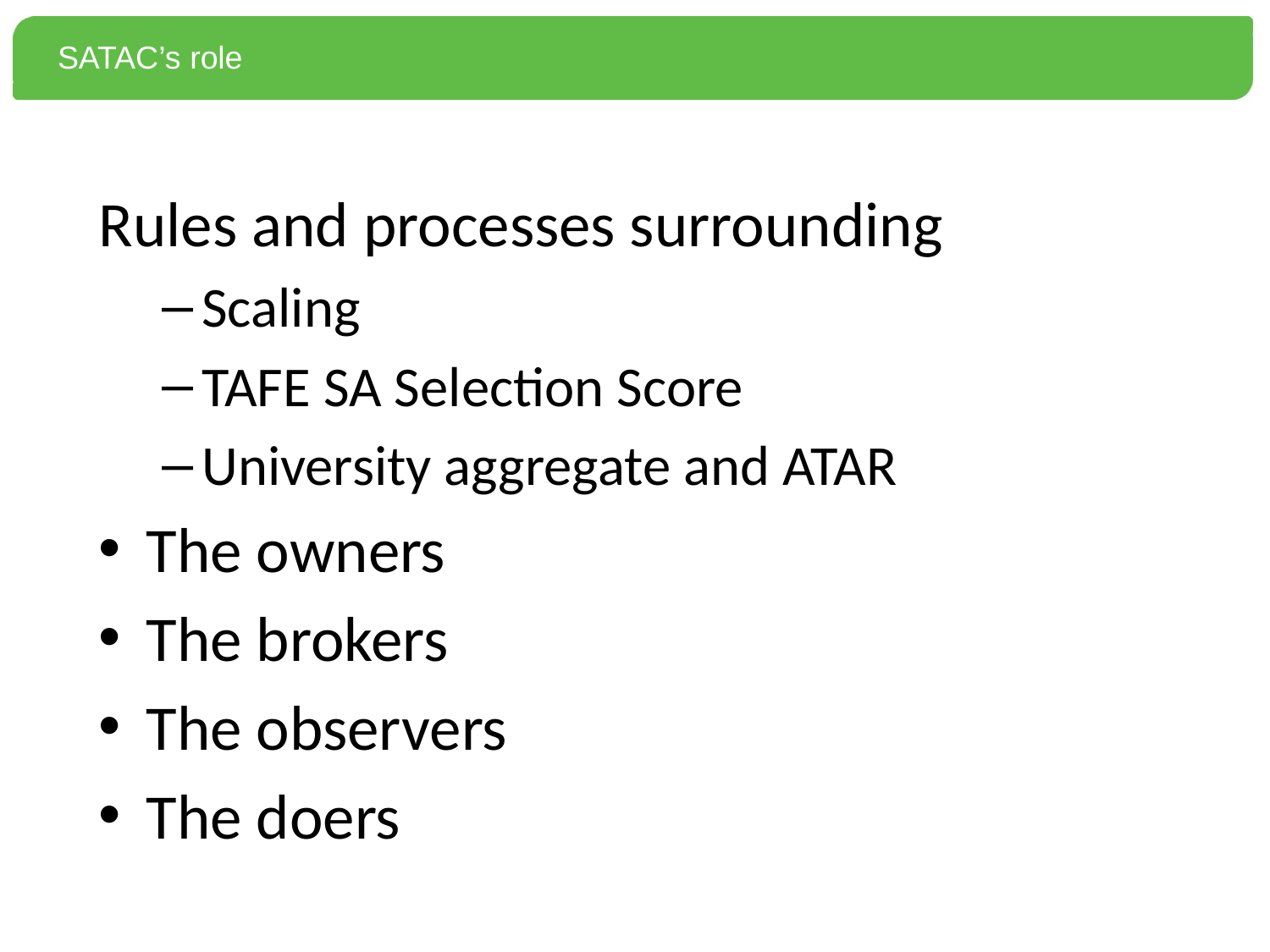

# SATAC’s role

Rules and processes surrounding
Scaling
TAFE SA Selection Score
University aggregate and ATAR
The owners
The brokers
The observers
The doers